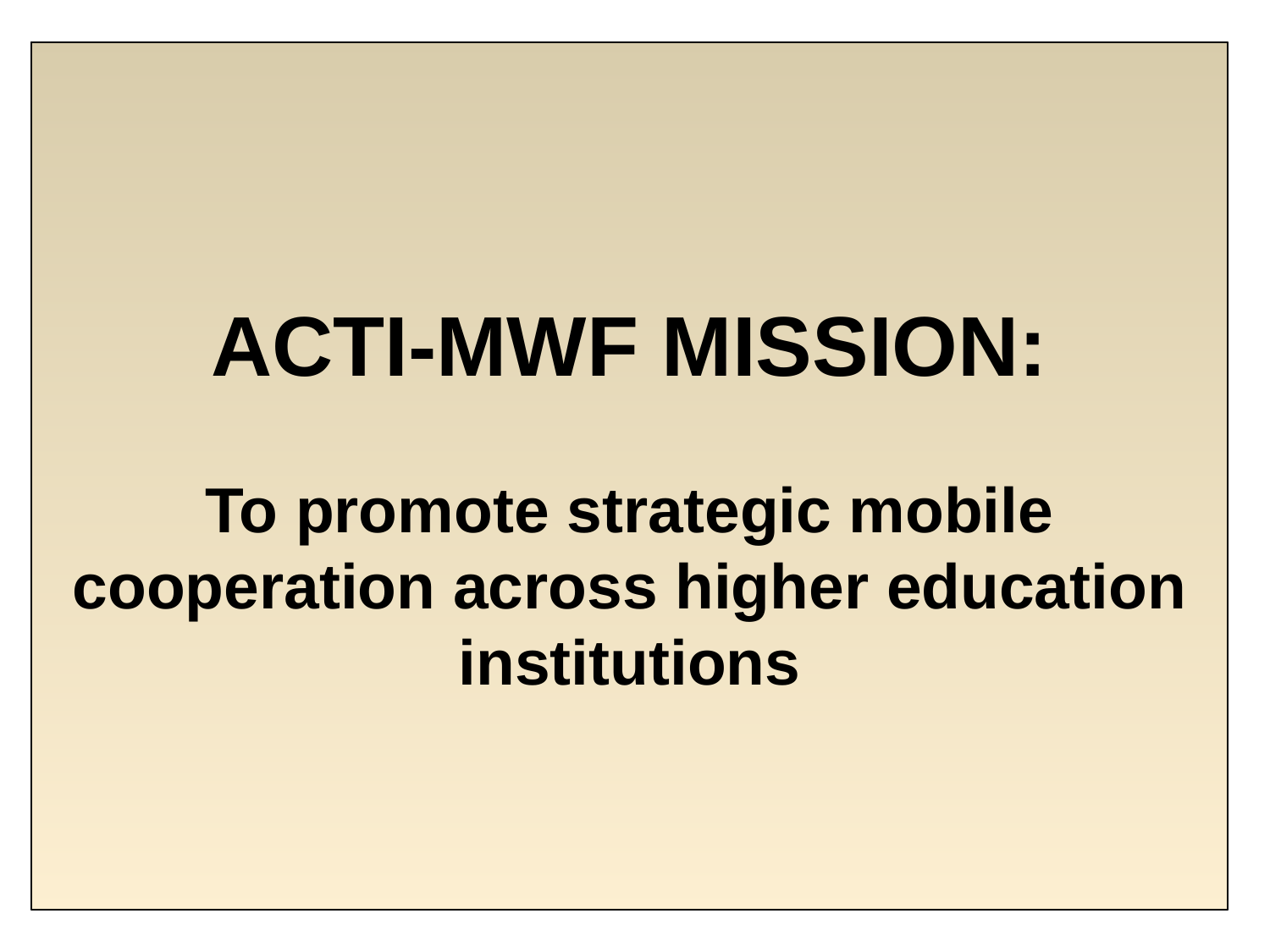

ACTI-MWF MISSION:

To promote strategic mobile cooperation across higher education institutions